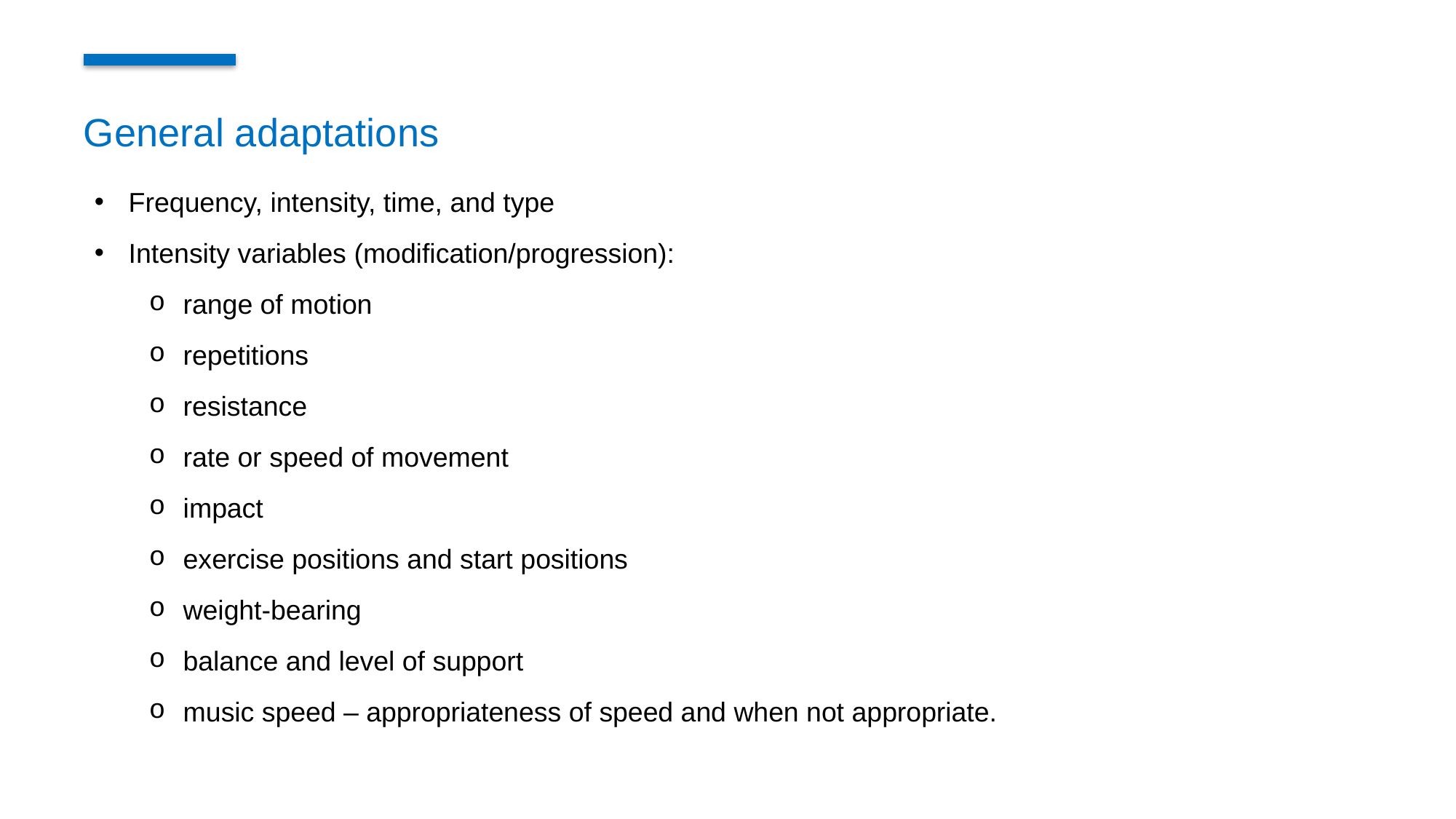

General adaptations
Frequency, intensity, time, and type
Intensity variables (modification/progression):
range of motion
repetitions
resistance
rate or speed of movement
impact
exercise positions and start positions
weight-bearing
balance and level of support
music speed – appropriateness of speed and when not appropriate.